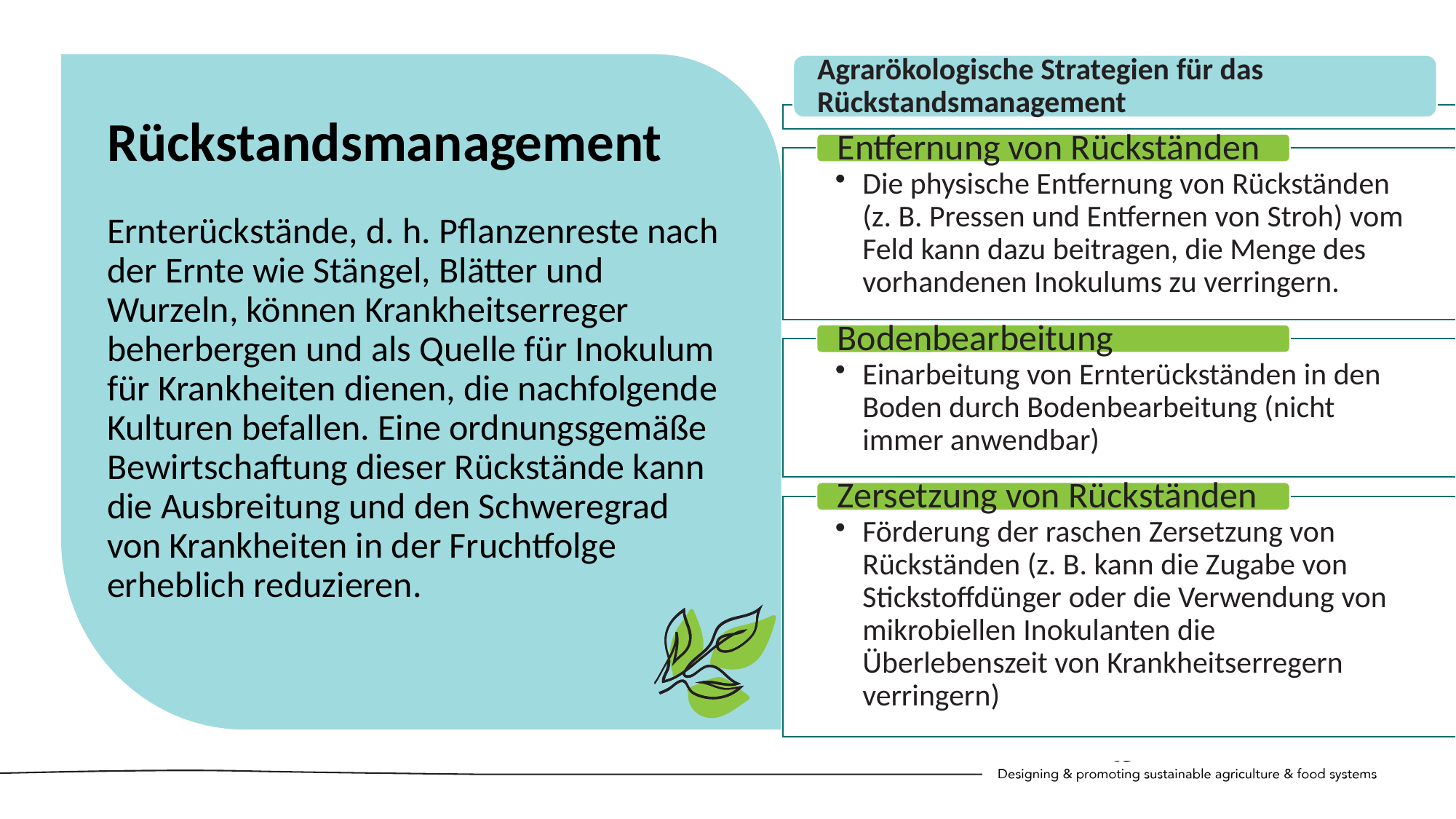

Agrarökologische Strategien für das Rückstandsmanagement
Die physische Entfernung von Rückständen (z. B. Pressen und Entfernen von Stroh) vom Feld kann dazu beitragen, die Menge des vorhandenen Inokulums zu verringern.
Entfernung von Rückständen
Einarbeitung von Ernterückständen in den Boden durch Bodenbearbeitung (nicht immer anwendbar)
Bodenbearbeitung
Förderung der raschen Zersetzung von Rückständen (z. B. kann die Zugabe von Stickstoffdünger oder die Verwendung von mikrobiellen Inokulanten die Überlebenszeit von Krankheitserregern verringern)
Zersetzung von Rückständen
Rückstandsmanagement
Ernterückstände, d. h. Pflanzenreste nach der Ernte wie Stängel, Blätter und Wurzeln, können Krankheitserreger beherbergen und als Quelle für Inokulum für Krankheiten dienen, die nachfolgende Kulturen befallen. Eine ordnungsgemäße Bewirtschaftung dieser Rückstände kann die Ausbreitung und den Schweregrad von Krankheiten in der Fruchtfolge erheblich reduzieren.